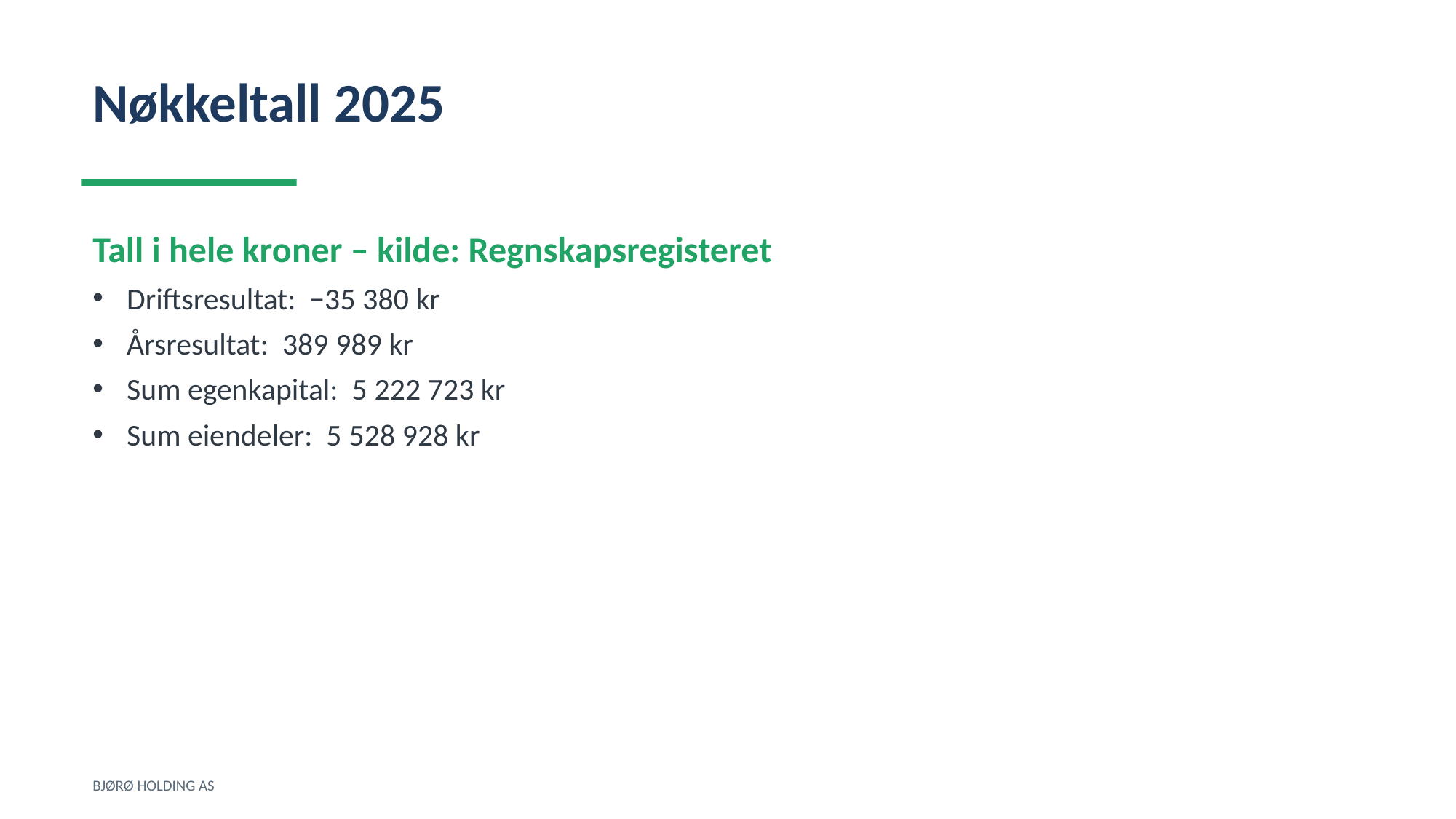

Nøkkeltall 2025

Tall i hele kroner – kilde: Regnskapsregisteret
Driftsresultat:  −35 380 kr
Årsresultat:  389 989 kr
Sum egenkapital:  5 222 723 kr
Sum eiendeler:  5 528 928 kr
BJØRØ HOLDING AS